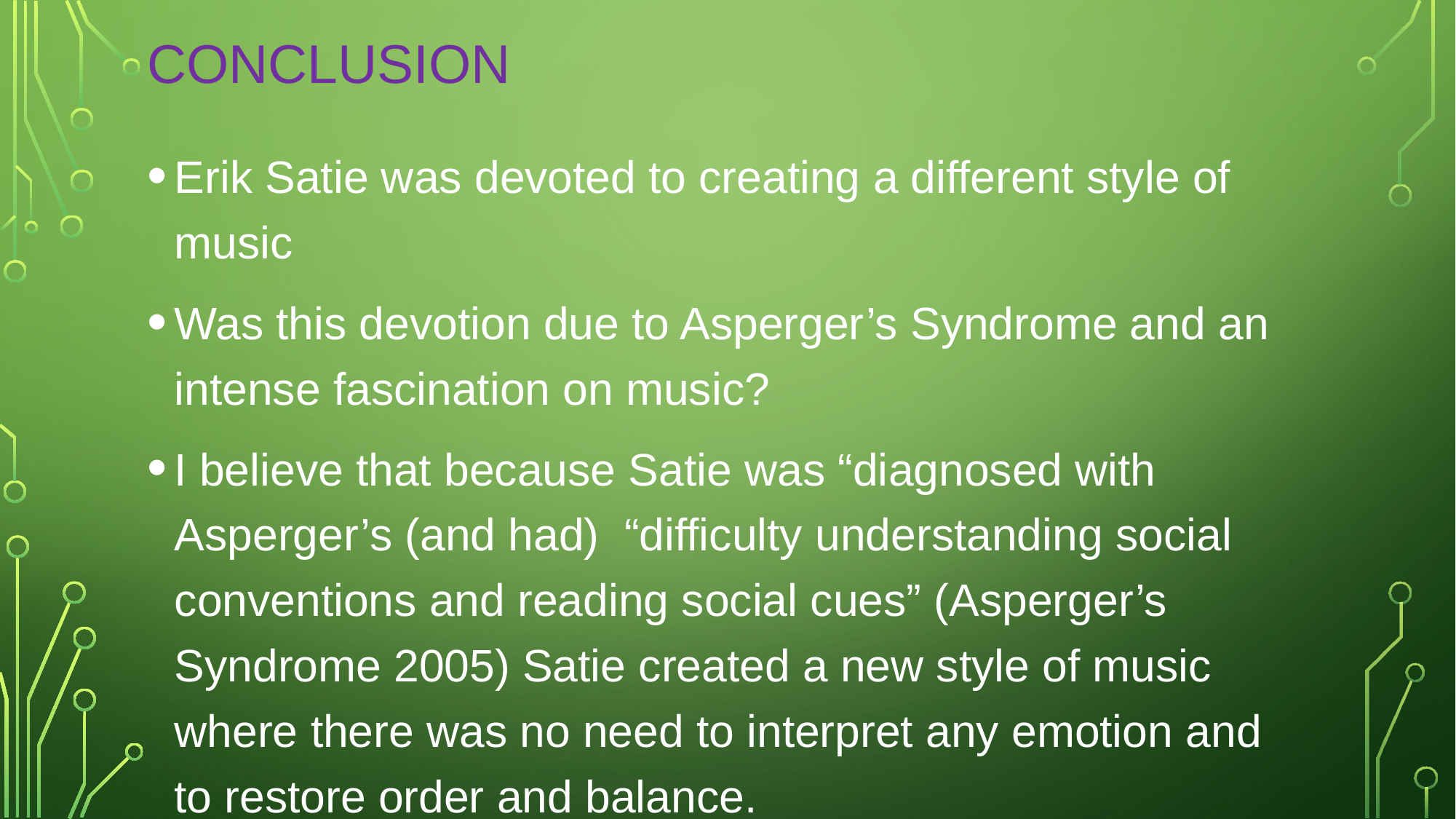

# Conclusion
Erik Satie was devoted to creating a different style of music
Was this devotion due to Asperger’s Syndrome and an intense fascination on music?
I believe that because Satie was “diagnosed with Asperger’s (and had)  “difficulty understanding social conventions and reading social cues” (Asperger’s Syndrome 2005) Satie created a new style of music where there was no need to interpret any emotion and to restore order and balance.